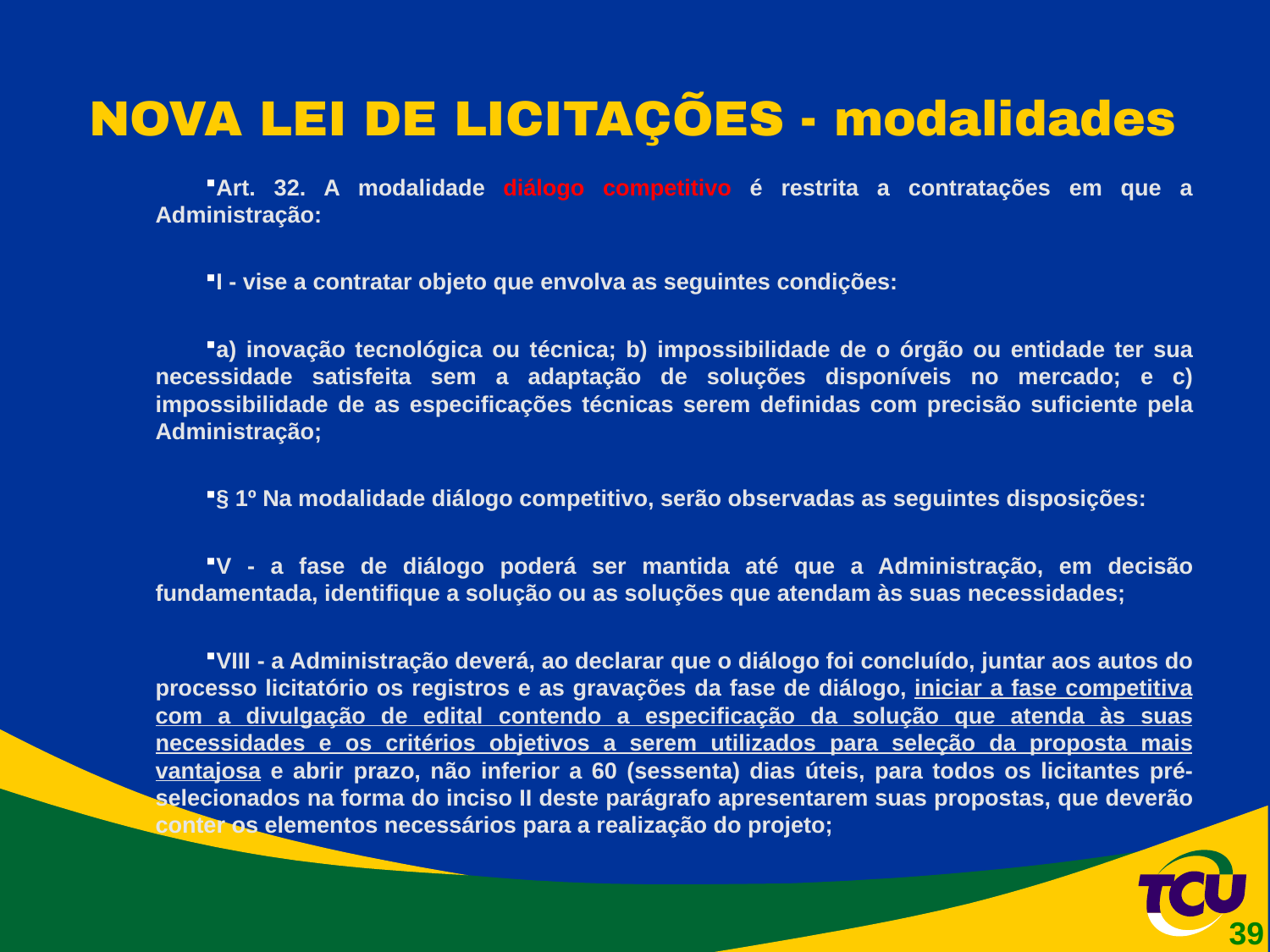

# NOVA LEI DE LICITAÇÕES - modalidades
Art. 32. A modalidade diálogo competitivo é restrita a contratações em que a Administração:
I - vise a contratar objeto que envolva as seguintes condições:
a) inovação tecnológica ou técnica; b) impossibilidade de o órgão ou entidade ter sua necessidade satisfeita sem a adaptação de soluções disponíveis no mercado; e c) impossibilidade de as especificações técnicas serem definidas com precisão suficiente pela Administração;
§ 1º Na modalidade diálogo competitivo, serão observadas as seguintes disposições:
V - a fase de diálogo poderá ser mantida até que a Administração, em decisão fundamentada, identifique a solução ou as soluções que atendam às suas necessidades;
VIII - a Administração deverá, ao declarar que o diálogo foi concluído, juntar aos autos do processo licitatório os registros e as gravações da fase de diálogo, iniciar a fase competitiva com a divulgação de edital contendo a especificação da solução que atenda às suas necessidades e os critérios objetivos a serem utilizados para seleção da proposta mais vantajosa e abrir prazo, não inferior a 60 (sessenta) dias úteis, para todos os licitantes pré-selecionados na forma do inciso II deste parágrafo apresentarem suas propostas, que deverão conter os elementos necessários para a realização do projeto;

39